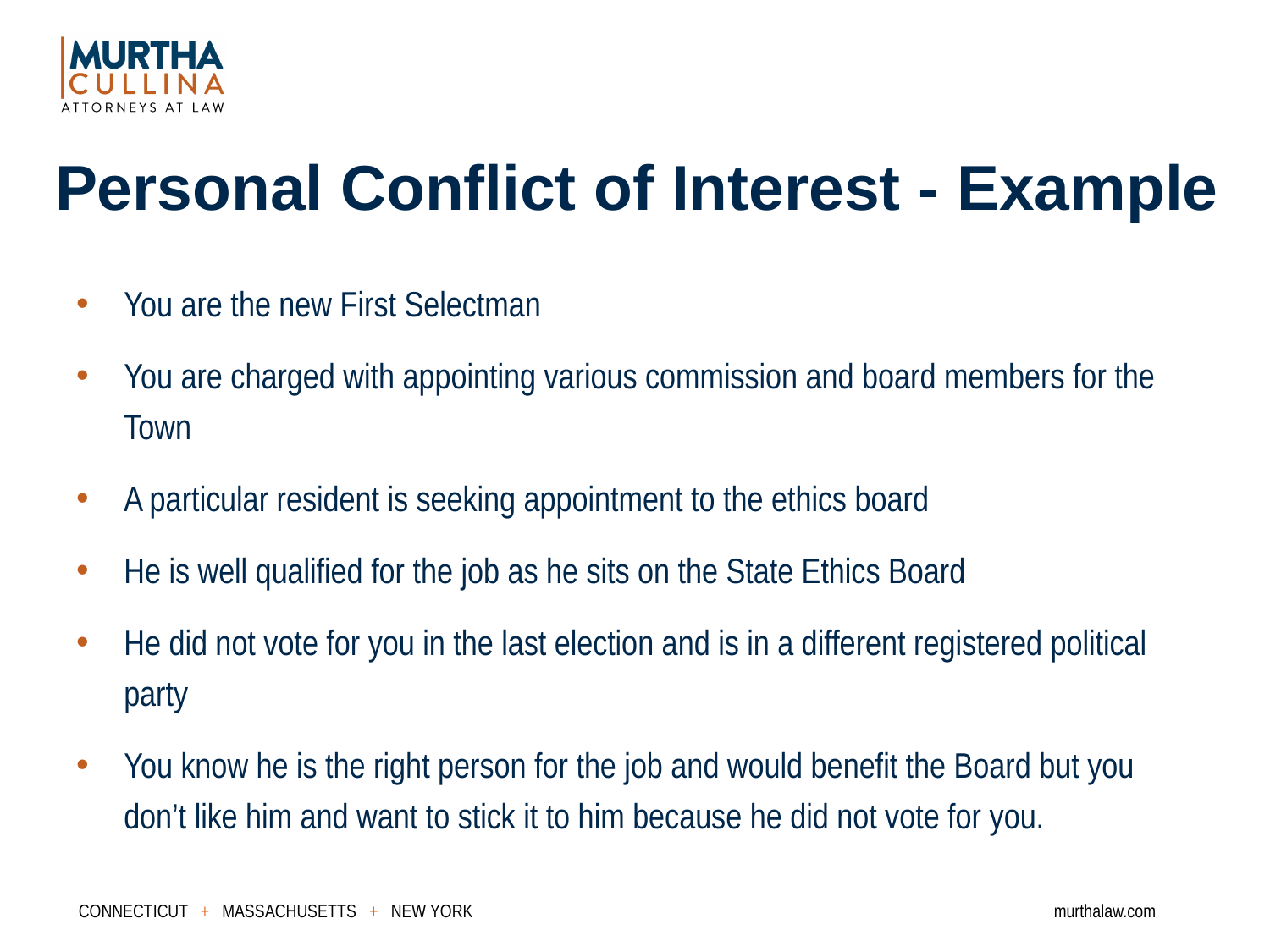

Personal Conflict of Interest - Example
You are the new First Selectman
You are charged with appointing various commission and board members for the Town
A particular resident is seeking appointment to the ethics board
He is well qualified for the job as he sits on the State Ethics Board
He did not vote for you in the last election and is in a different registered political party
You know he is the right person for the job and would benefit the Board but you don’t like him and want to stick it to him because he did not vote for you.